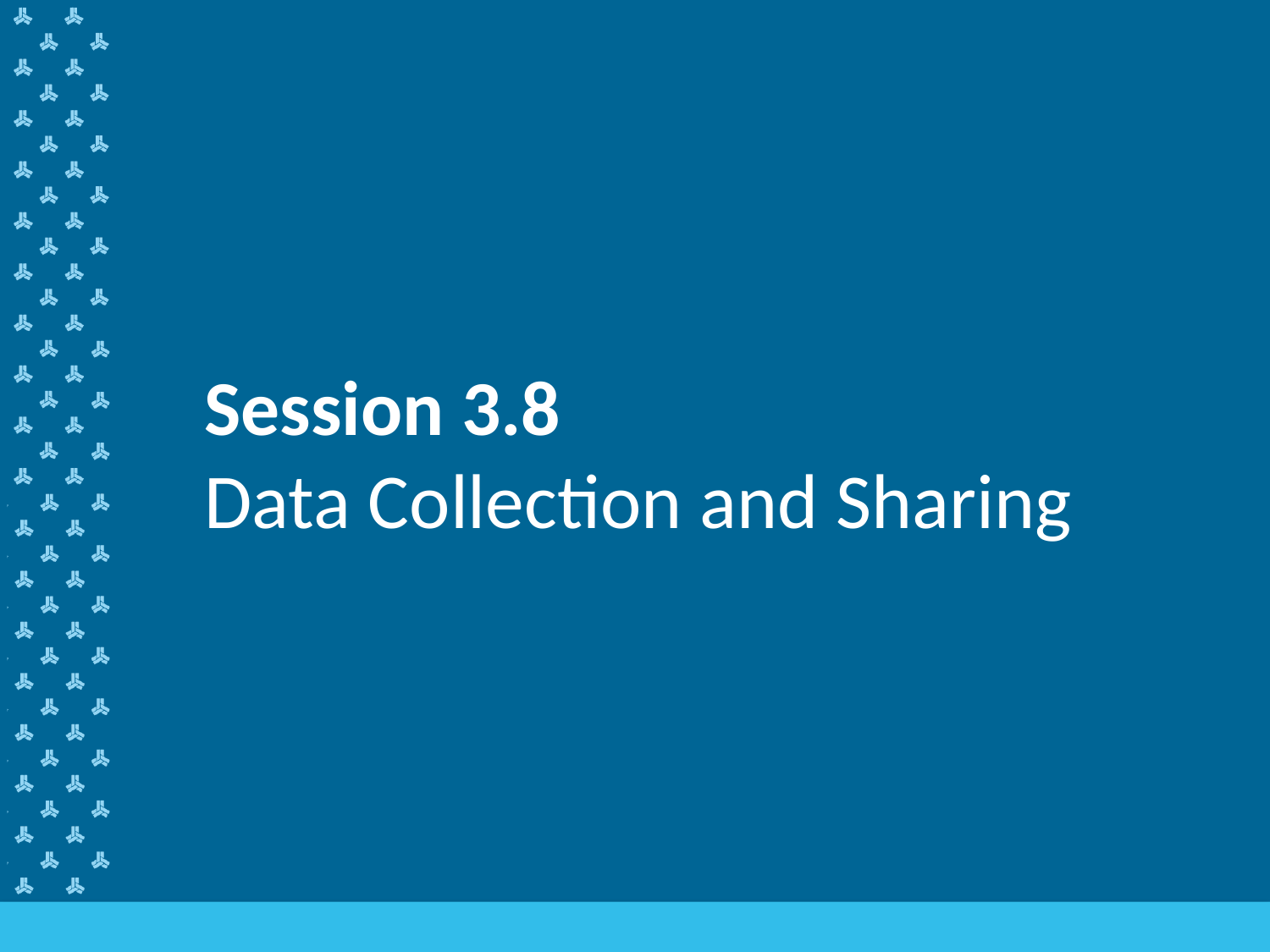

# Session 3.8 Data Collection and Sharing